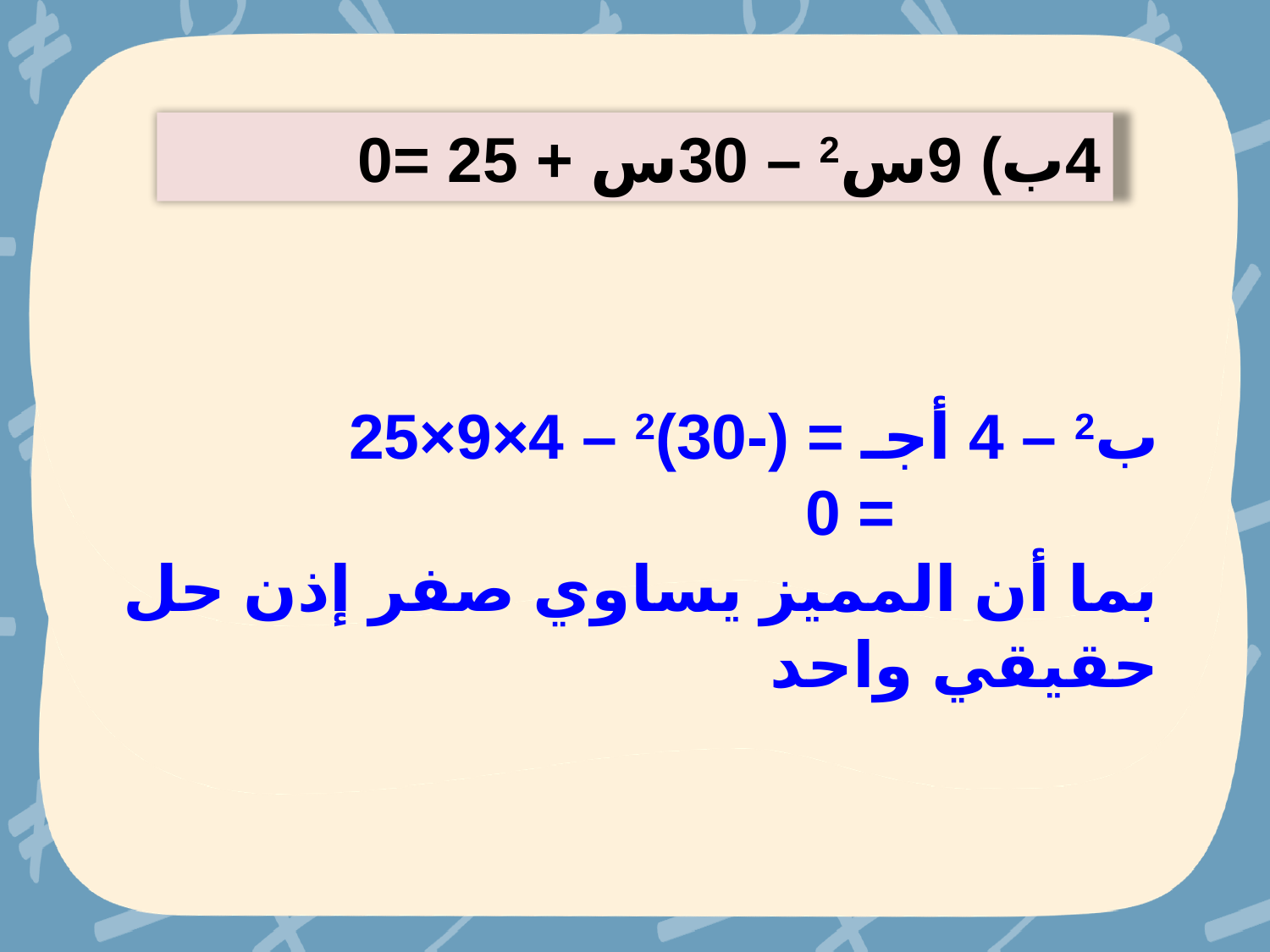

4ب) 9س2 – 30س + 25 =0

ب2 – 4 أجـ = (-30)2 – 4×9×25
               = 0
بما أن المميز يساوي صفر إذن حل حقيقي واحد